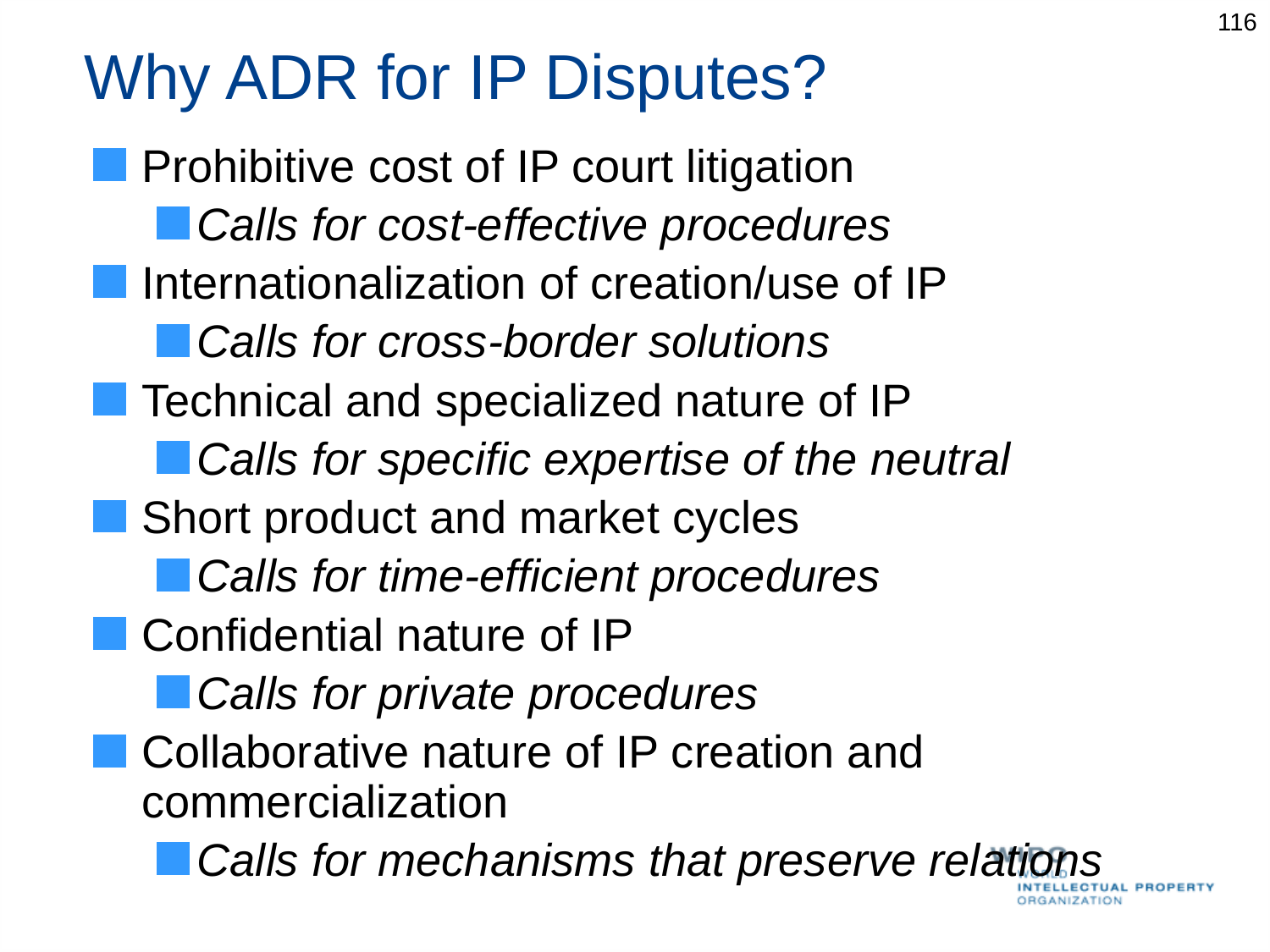

116
# Why ADR for IP Disputes?
Prohibitive cost of IP court litigation
Calls for cost-effective procedures
Internationalization of creation/use of IP
Calls for cross-border solutions
Technical and specialized nature of IP
Calls for specific expertise of the neutral
Short product and market cycles
Calls for time-efficient procedures
Confidential nature of IP
Calls for private procedures
Collaborative nature of IP creation and commercialization
Calls for mechanisms that preserve relations